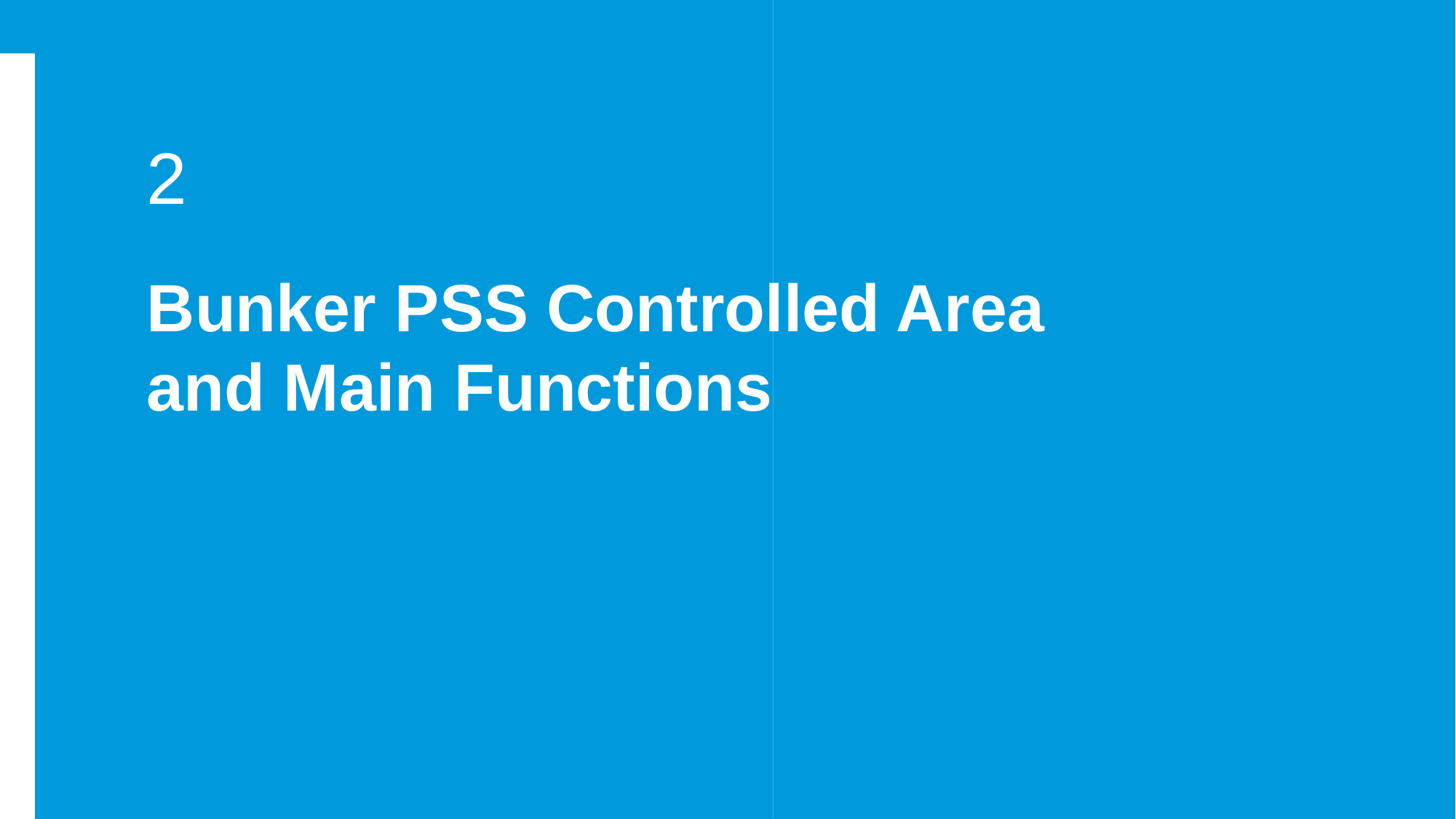

2
Bunker PSS Controlled Area and Main Functions